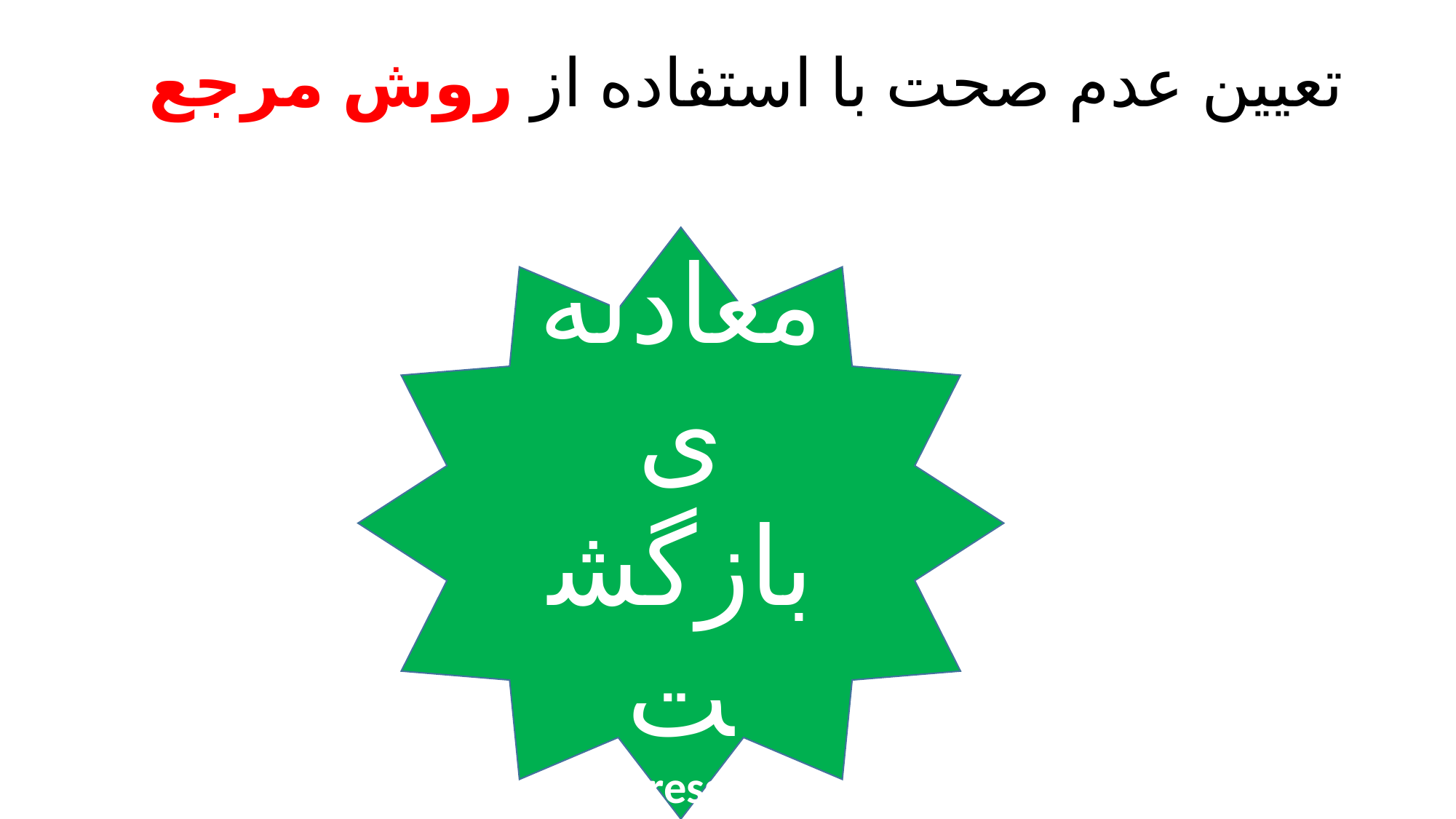

تعیین عدم صحت با استفاده از روش مرجع
معادله‌ی بازگشت
(Regression)